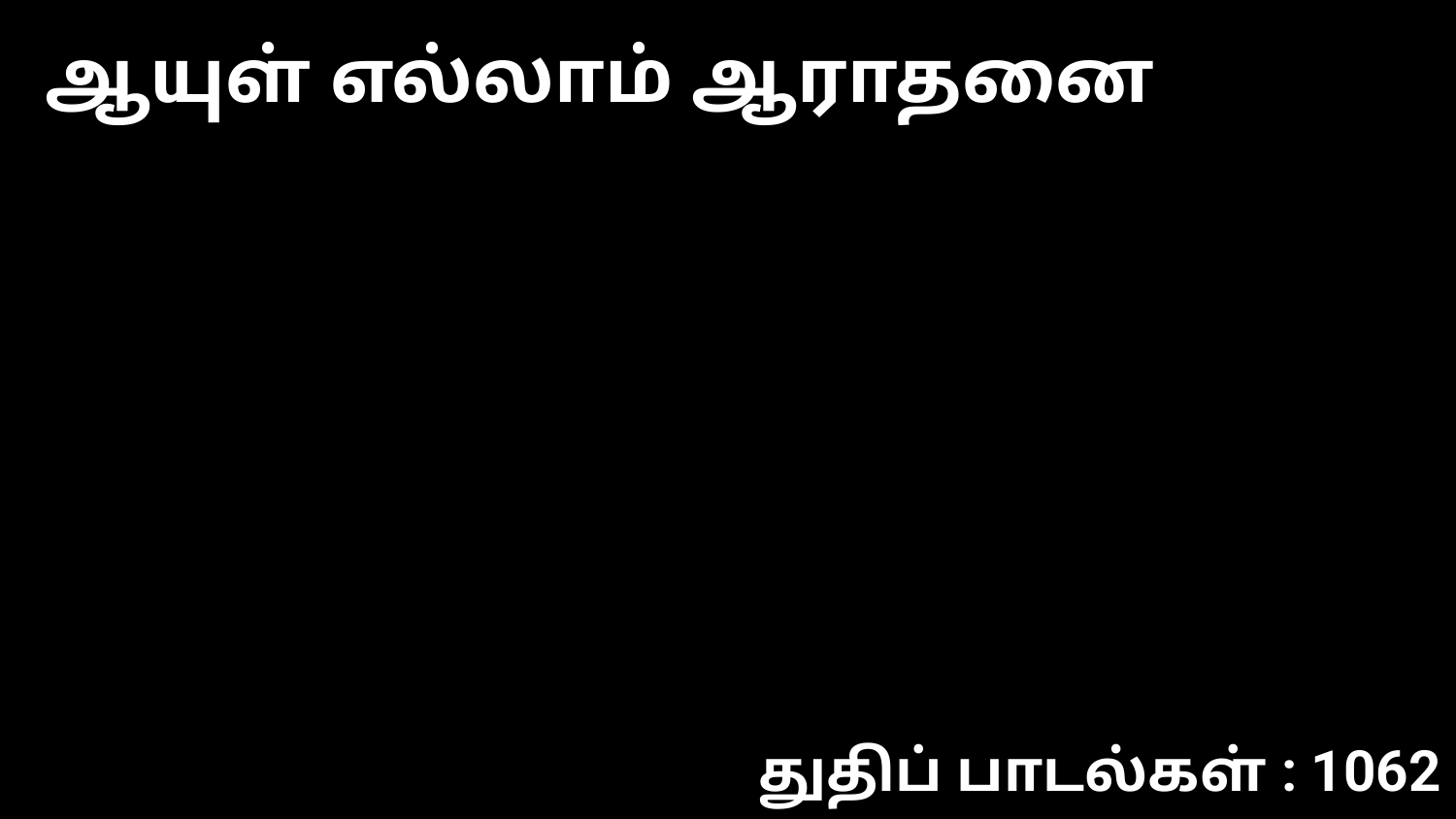

ஆயுள் எல்லாம் ஆராதனை
துதிப் பாடல்கள் : 1062